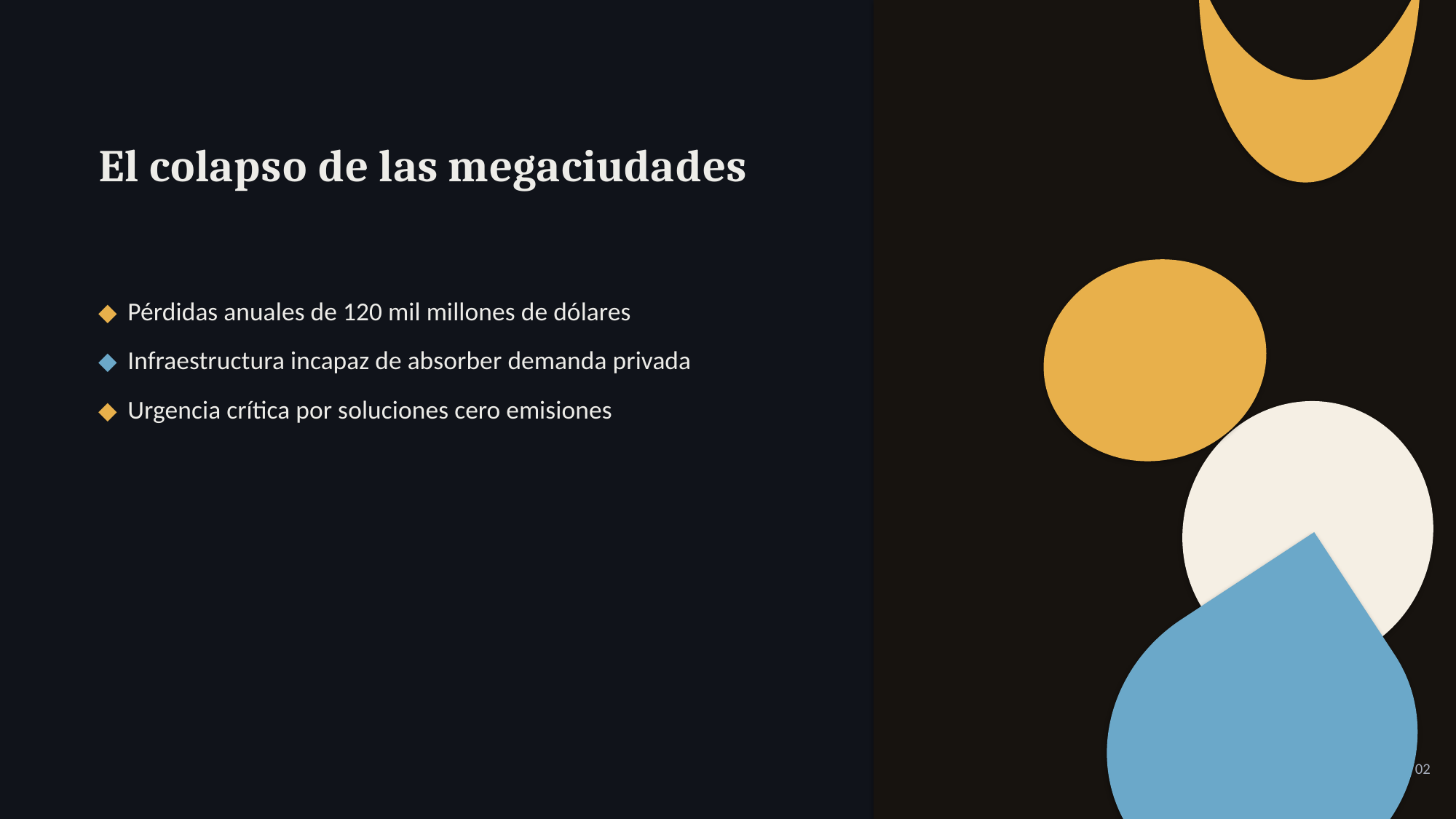

El colapso de las megaciudades

◆  Pérdidas anuales de 120 mil millones de dólares
◆  Infraestructura incapaz de absorber demanda privada
◆  Urgencia crítica por soluciones cero emisiones

02